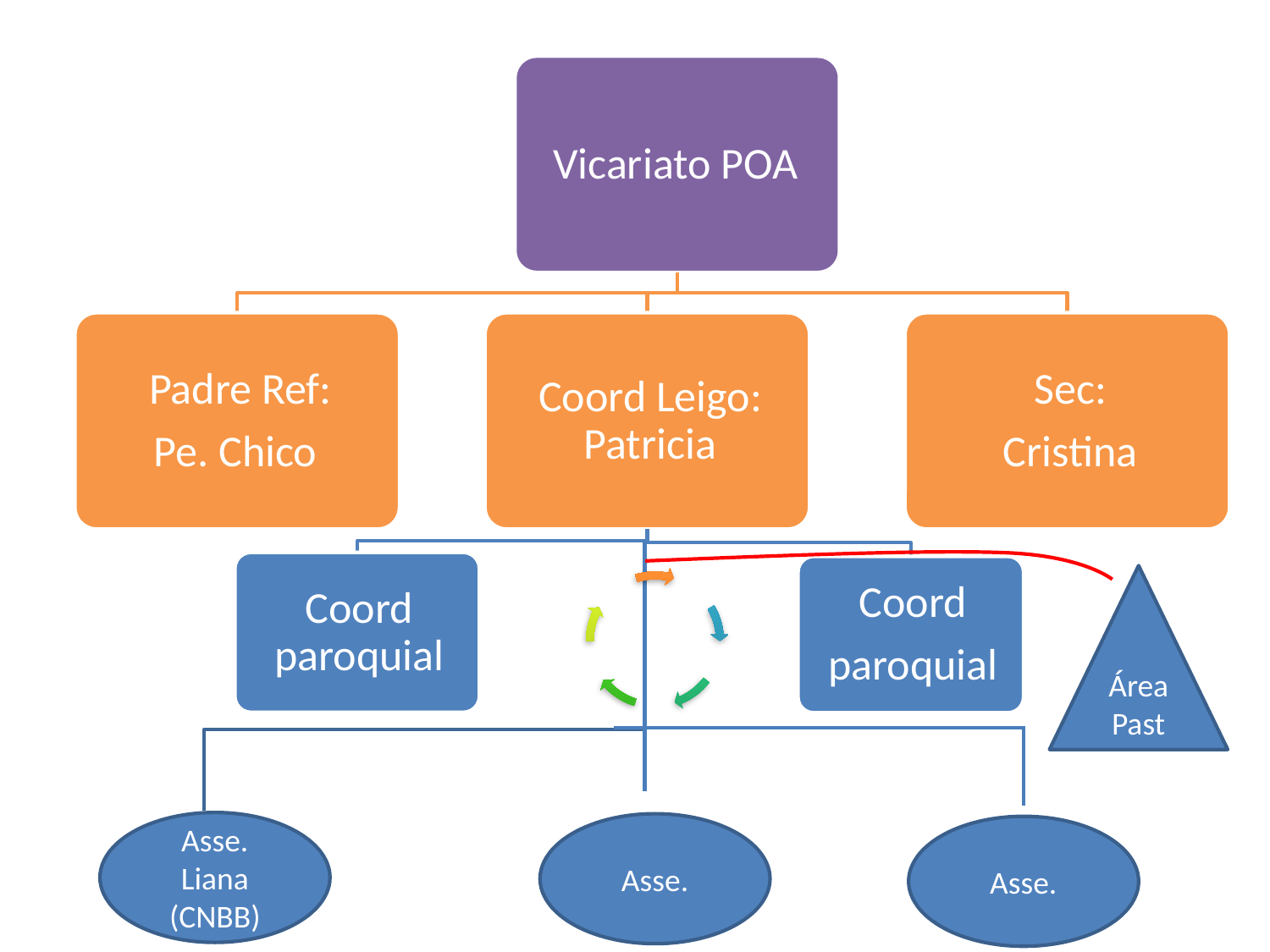

Vicariato POA
Padre Ref:
Pe. Chico
Coord Leigo: Patricia
Coord
paroquial
Coord paroquial
Sec:
Cristina

Área Past

Asse.
Liana (CNBB)
Asse.
Asse.